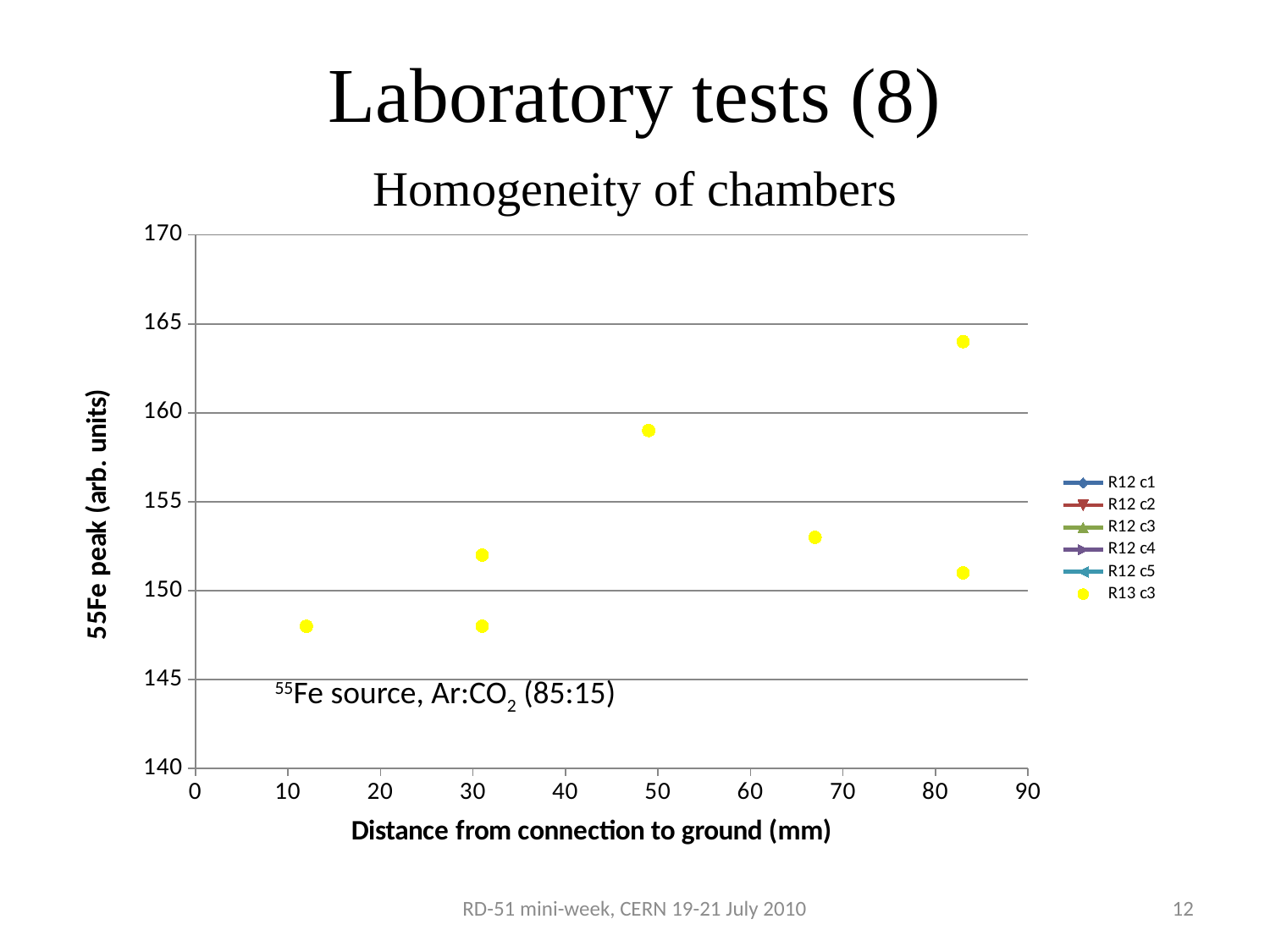

Laboratory tests (8)
# Homogeneity of chambers

### Chart

| Category |  |  |  |  |  |  |
|---|---|---|---|---|---|---|
55Fe source, Ar:CO2 (85:15)
RD-51 mini-week, CERN 19-21 July 2010
12